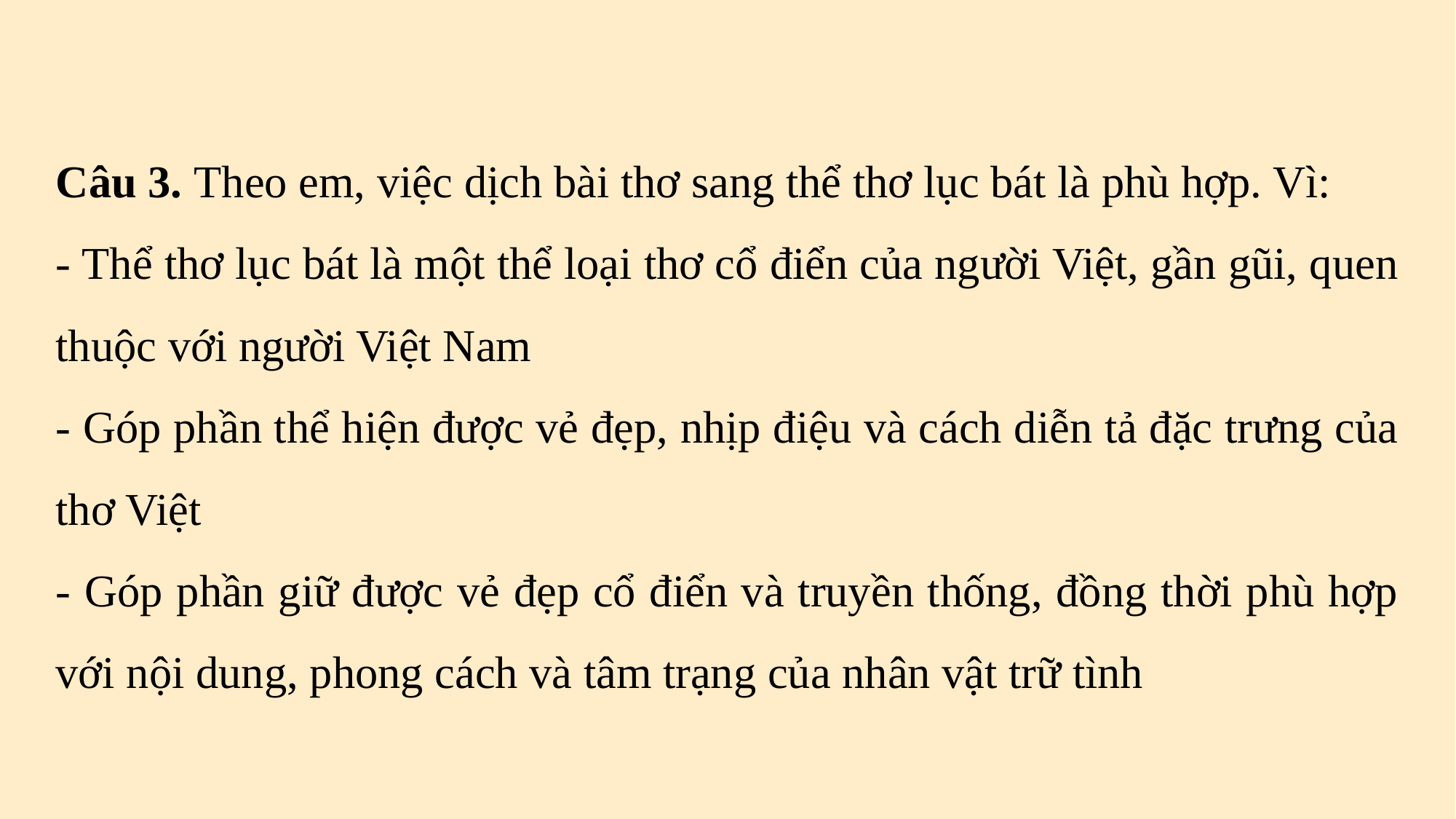

Câu 3. Theo em, việc dịch bài thơ sang thể thơ lục bát là phù hợp. Vì:
- Thể thơ lục bát là một thể loại thơ cổ điển của người Việt, gần gũi, quen thuộc với người Việt Nam
- Góp phần thể hiện được vẻ đẹp, nhịp điệu và cách diễn tả đặc trưng của thơ Việt
- Góp phần giữ được vẻ đẹp cổ điển và truyền thống, đồng thời phù hợp với nội dung, phong cách và tâm trạng của nhân vật trữ tình